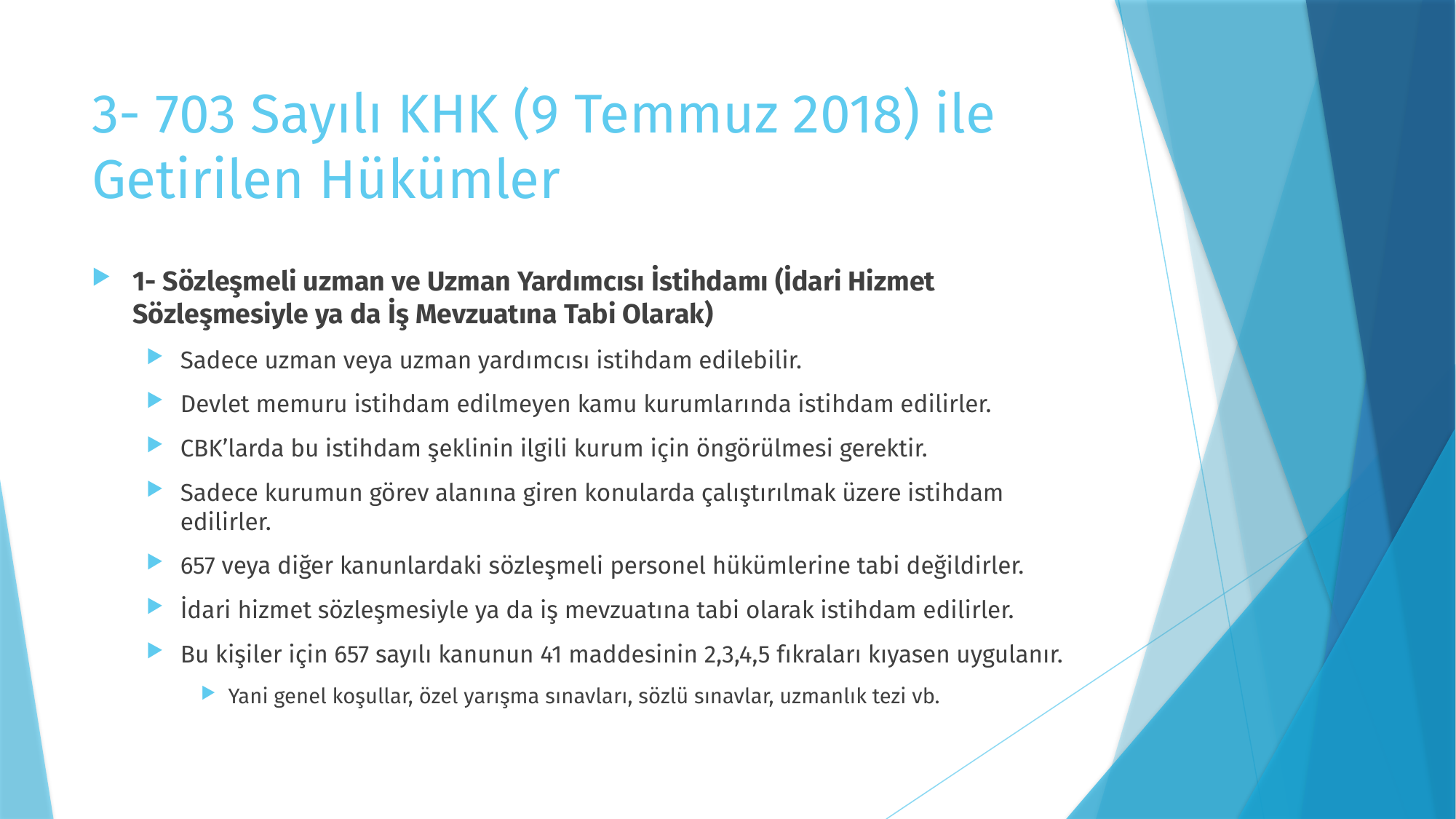

# 3- 703 Sayılı KHK (9 Temmuz 2018) ile Getirilen Hükümler
1- Sözleşmeli uzman ve Uzman Yardımcısı İstihdamı (İdari Hizmet Sözleşmesiyle ya da İş Mevzuatına Tabi Olarak)
Sadece uzman veya uzman yardımcısı istihdam edilebilir.
Devlet memuru istihdam edilmeyen kamu kurumlarında istihdam edilirler.
CBK’larda bu istihdam şeklinin ilgili kurum için öngörülmesi gerektir.
Sadece kurumun görev alanına giren konularda çalıştırılmak üzere istihdam edilirler.
657 veya diğer kanunlardaki sözleşmeli personel hükümlerine tabi değildirler.
İdari hizmet sözleşmesiyle ya da iş mevzuatına tabi olarak istihdam edilirler.
Bu kişiler için 657 sayılı kanunun 41 maddesinin 2,3,4,5 fıkraları kıyasen uygulanır.
Yani genel koşullar, özel yarışma sınavları, sözlü sınavlar, uzmanlık tezi vb.